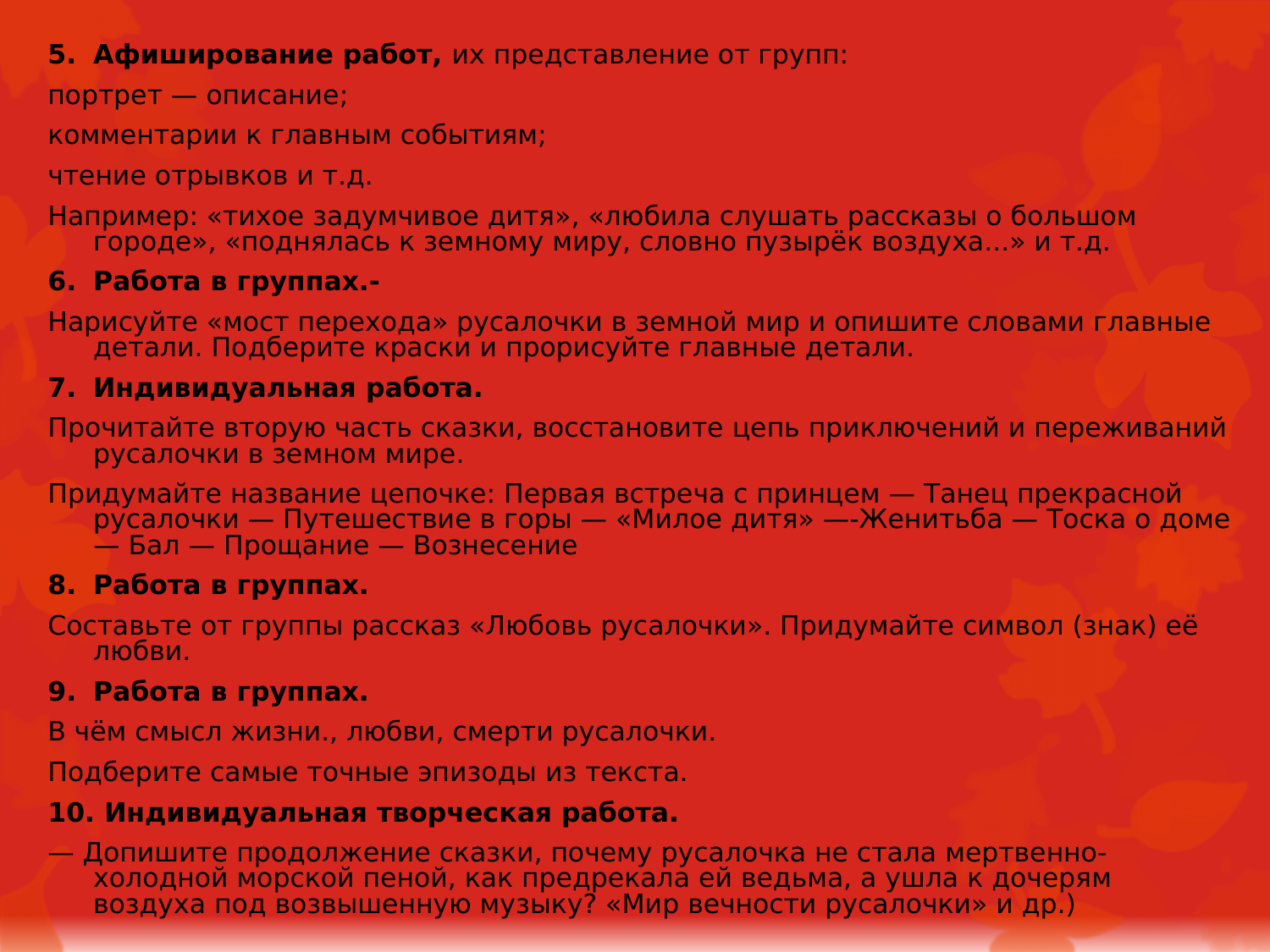

5.	Афиширование работ, их представление от групп:
портрет — описание;
комментарии к главным событиям;
чтение отрывков и т.д.
Например: «тихое задумчивое дитя», «любила слушать рассказы о большом городе», «поднялась к земному миру, словно пузырёк воздуха...» и т.д.
6.	Работа в группах.-
Нарисуйте «мост перехода» русалочки в земной мир и опишите словами главные детали. Подберите краски и прорисуйте главные детали.
7.	Индивидуальная работа.
Прочитайте вторую часть сказки, восстановите цепь приключений и переживаний русалочки в земном мире.
Придумайте название цепочке: Первая встреча с принцем — Танец прекрасной русалочки — Путешествие в горы — «Милое дитя» —-Женитьба — Тоска о доме — Бал — Прощание — Вознесение
8.	Работа в группах.
Составьте от группы рассказ «Любовь русалочки». Придумайте символ (знак) её любви.
9.	Работа в группах.
В чём смысл жизни., любви, смерти русалочки.
Подберите самые точные эпизоды из текста.
10. Индивидуальная творческая работа.
— Допишите продолжение сказки, почему русалочка не стала мертвенно-холодной морской пеной, как предрекала ей ведьма, а ушла к дочерям воздуха под возвышенную музыку? «Мир вечности русалочки» и др.)